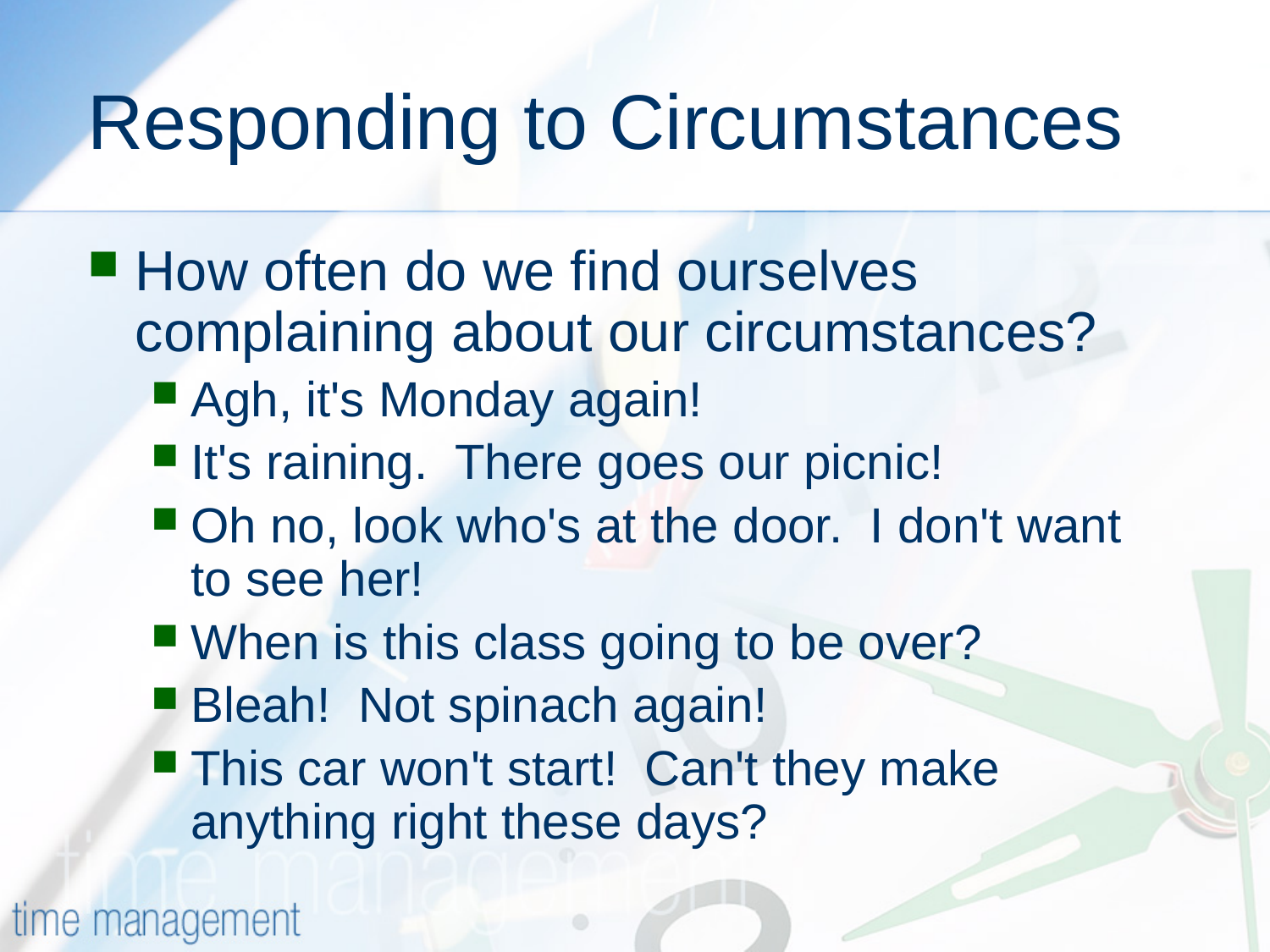

# Responding to Circumstances
How often do we find ourselves complaining about our circumstances?
Agh, it's Monday again!
It's raining.  There goes our picnic!
Oh no, look who's at the door.  I don't want to see her!
When is this class going to be over?
Bleah!  Not spinach again!
This car won't start!  Can't they make anything right these days?